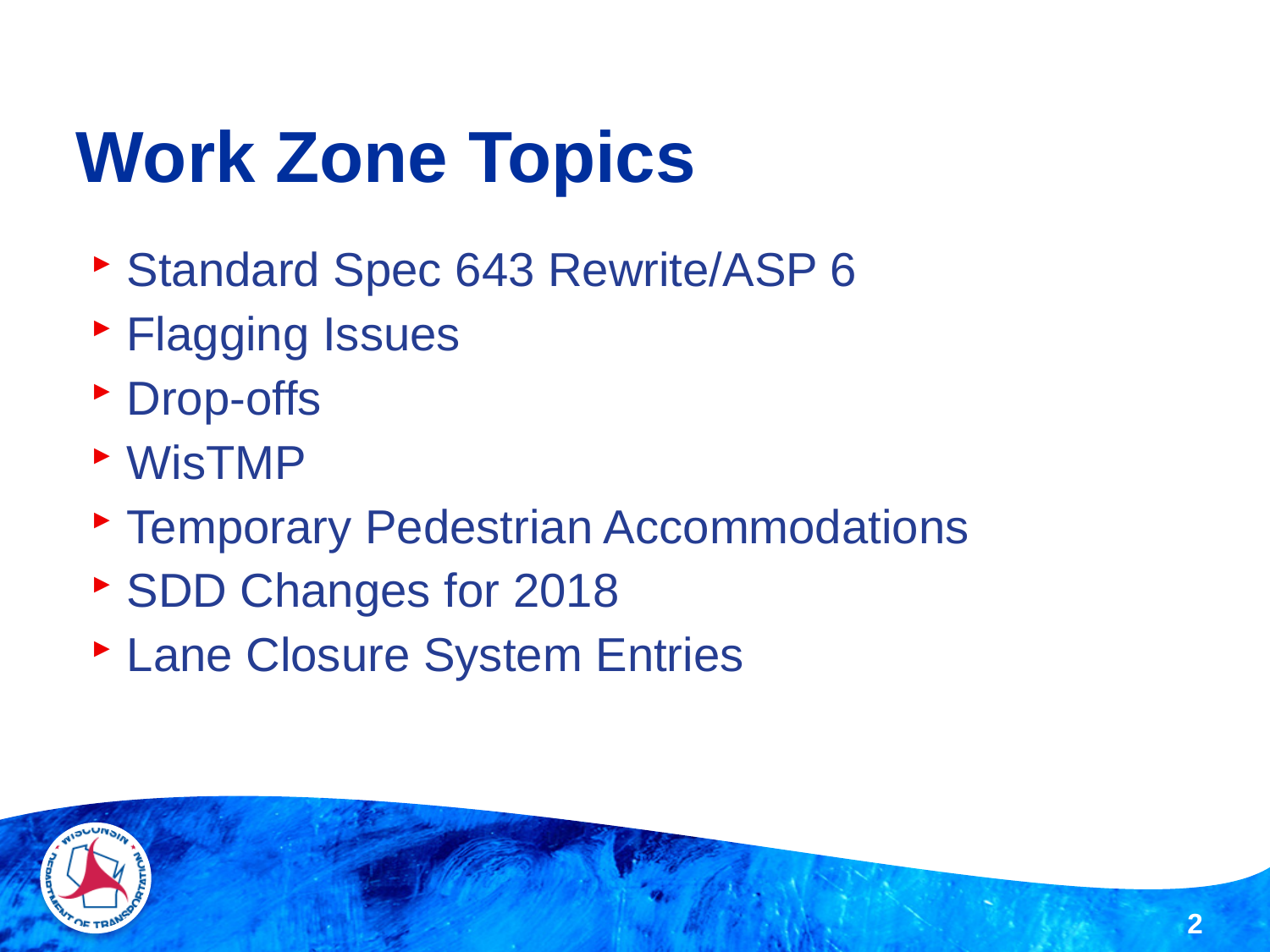

# Work Zone Topics
Standard Spec 643 Rewrite/ASP 6
Flagging Issues
Drop-offs
WisTMP
Temporary Pedestrian Accommodations
SDD Changes for 2018
Lane Closure System Entries

2